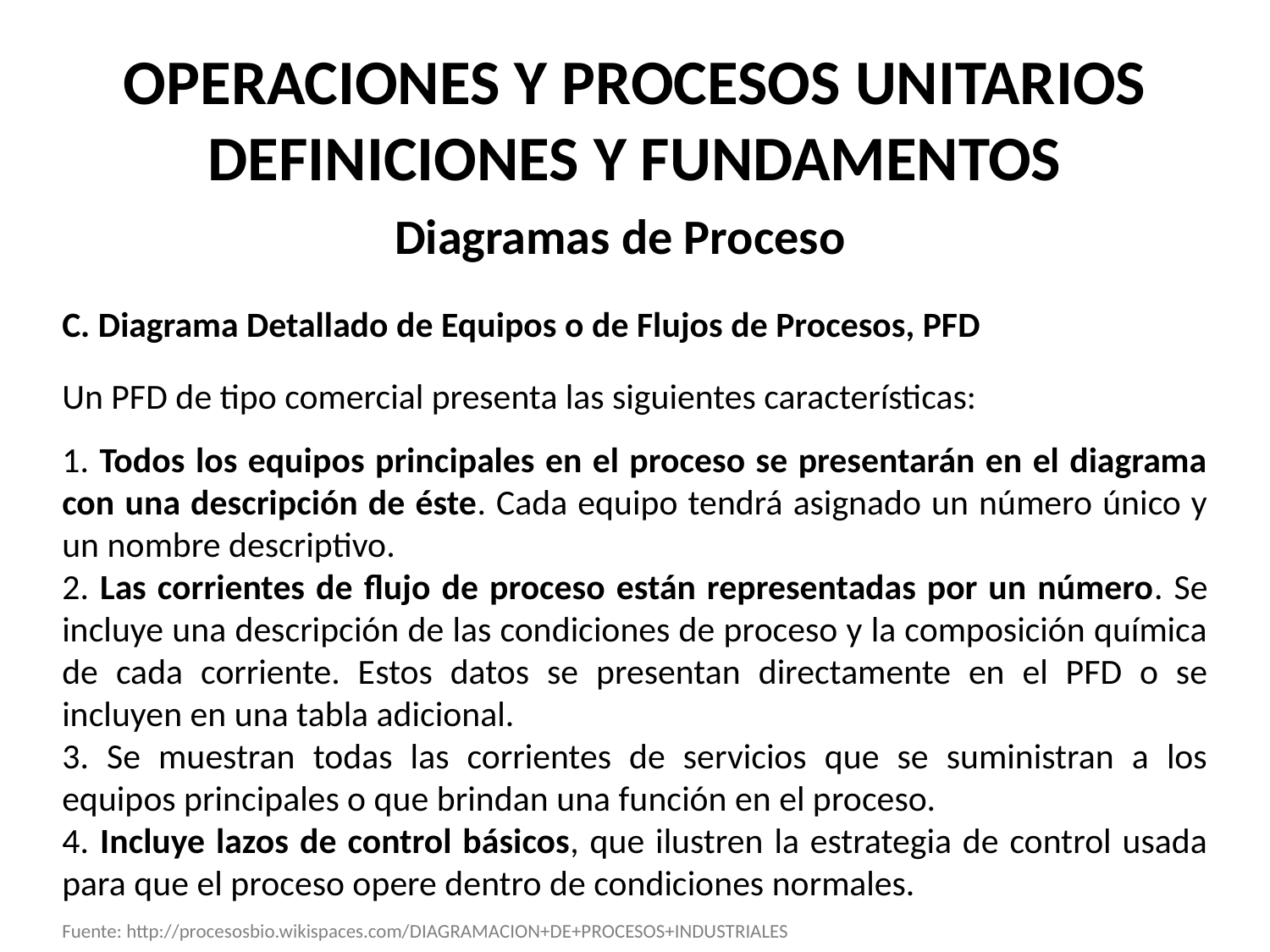

# OPERACIONES Y PROCESOS UNITARIOS DEFINICIONES Y FUNDAMENTOS
Diagramas de Proceso

C. Diagrama Detallado de Equipos o de Flujos de Procesos, PFD

Un PFD de tipo comercial presenta las siguientes características:

1. Todos los equipos principales en el proceso se presentarán en el diagrama con una descripción de éste. Cada equipo tendrá asignado un número único y un nombre descriptivo.
2. Las corrientes de flujo de proceso están representadas por un número. Se incluye una descripción de las condiciones de proceso y la composición química de cada corriente. Estos datos se presentan directamente en el PFD o se incluyen en una tabla adicional.
3. Se muestran todas las corrientes de servicios que se suministran a los equipos principales o que brindan una función en el proceso.
4. Incluye lazos de control básicos, que ilustren la estrategia de control usada para que el proceso opere dentro de condiciones normales.
Fuente: http://procesosbio.wikispaces.com/DIAGRAMACION+DE+PROCESOS+INDUSTRIALES